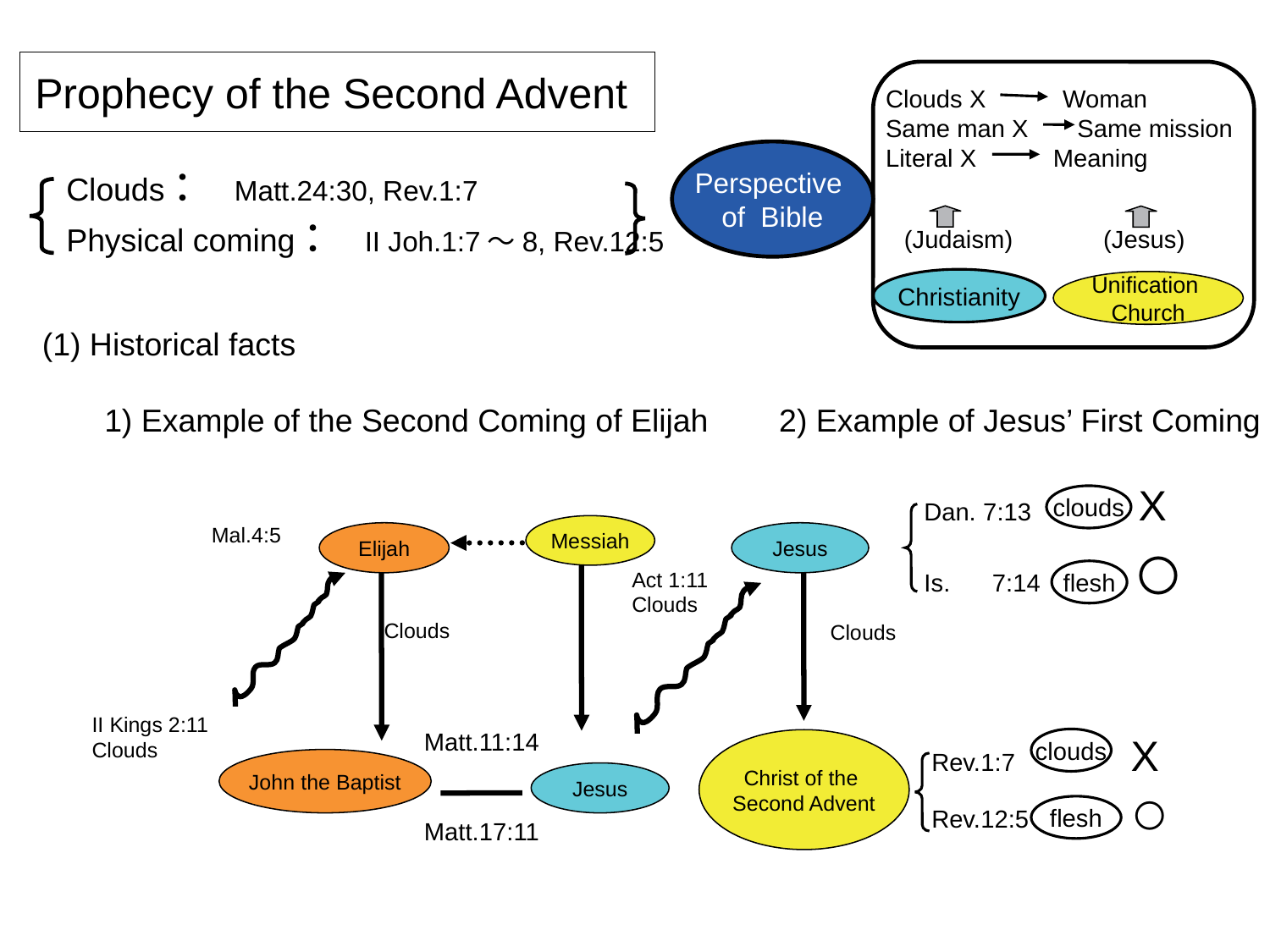

Prophecy of the Second Advent

Clouds X           Woman
Same man X       Same mission
Literal X           Meaning

Perspective
of  Bible

Clouds： Matt.24:30, Rev.1:7
Physical coming： II Joh.1:7～8, Rev.12:5

(Judaism)             (Jesus)
Christianity
Unification
Church
(1) Historical facts

       1) Example of the Second Coming of Elijah        2) Example of Jesus’ First Coming
Dan. 7:13            Χ

Is.      7:14          〇
clouds

Mal.4:5
Messiah
Elijah
Jesus

Act 1:11
Clouds

flesh

Clouds
Clouds
II Kings 2:11
Clouds
Matt.11:14
Rev.1:7             Χ

Rev.12:5           〇

clouds
Christ of the
Second Advent
John the Baptist

Jesus

flesh
Matt.17:11